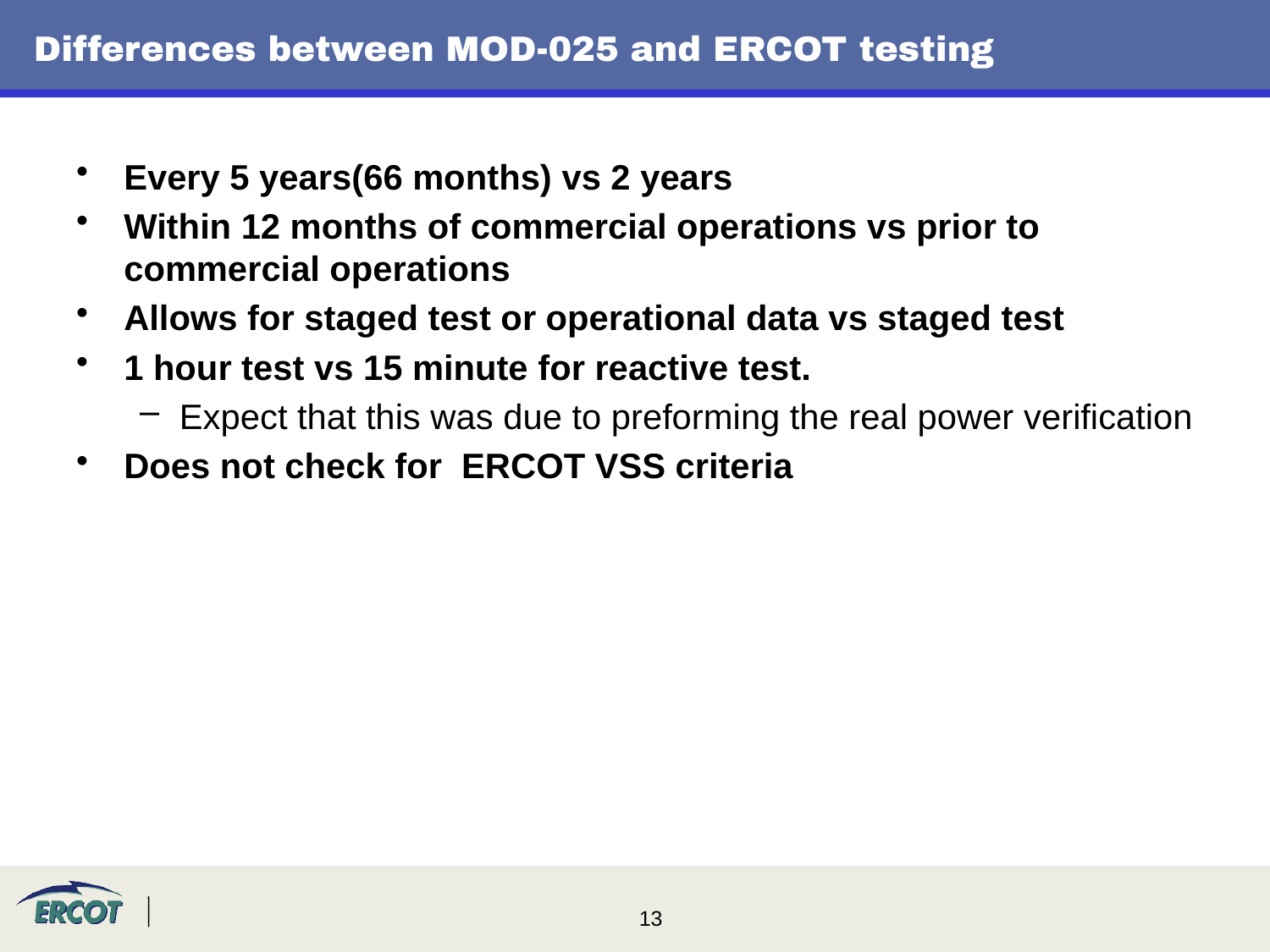

# Differences between MOD-025 and ERCOT testing
Every 5 years(66 months) vs 2 years
Within 12 months of commercial operations vs prior to commercial operations
Allows for staged test or operational data vs staged test
1 hour test vs 15 minute for reactive test.
Expect that this was due to preforming the real power verification
Does not check for  ERCOT VSS criteria